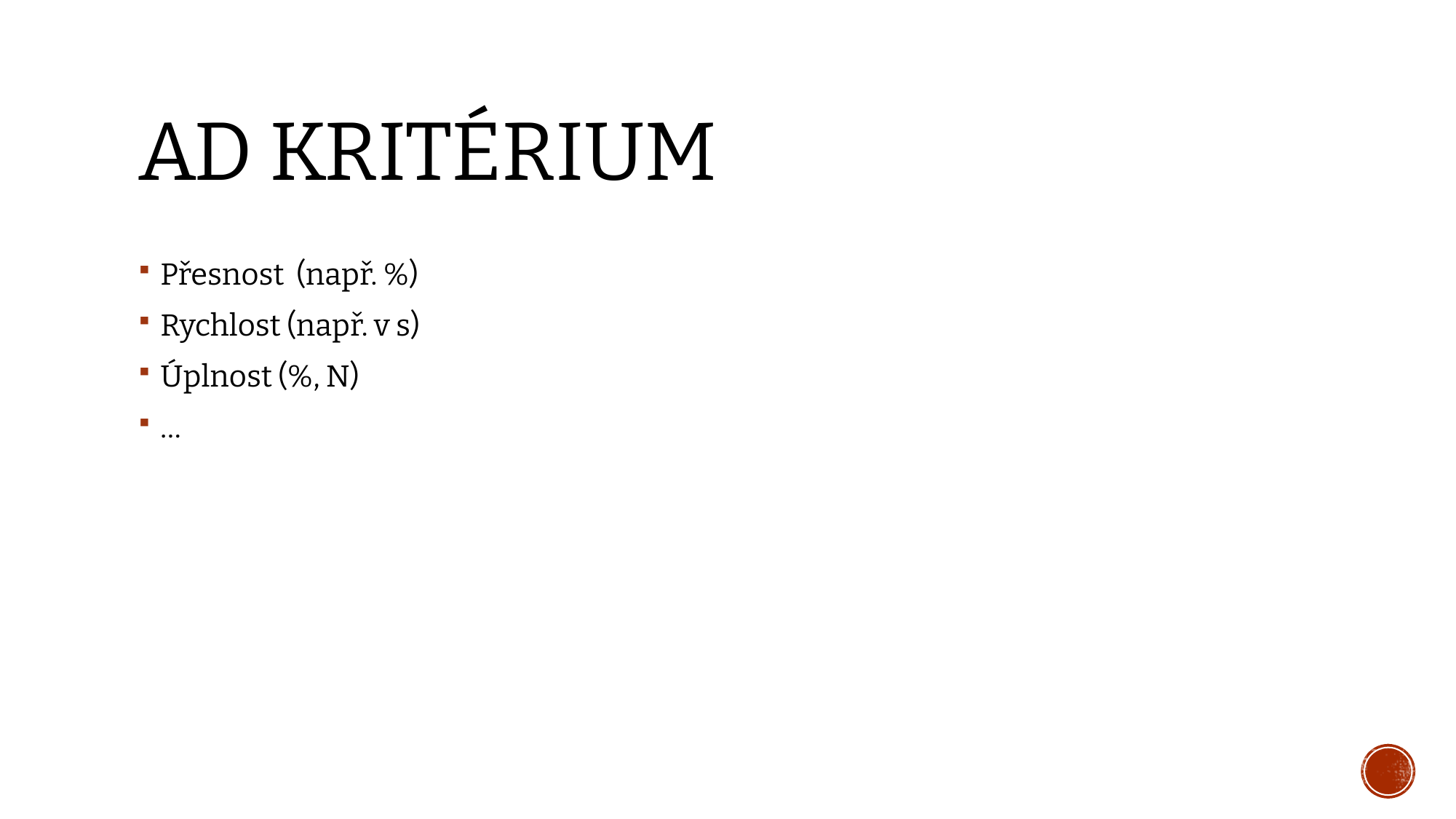

# Ad kritérium
Přesnost  (např. %)
Rychlost (např. v s)
Úplnost (%, N)
…